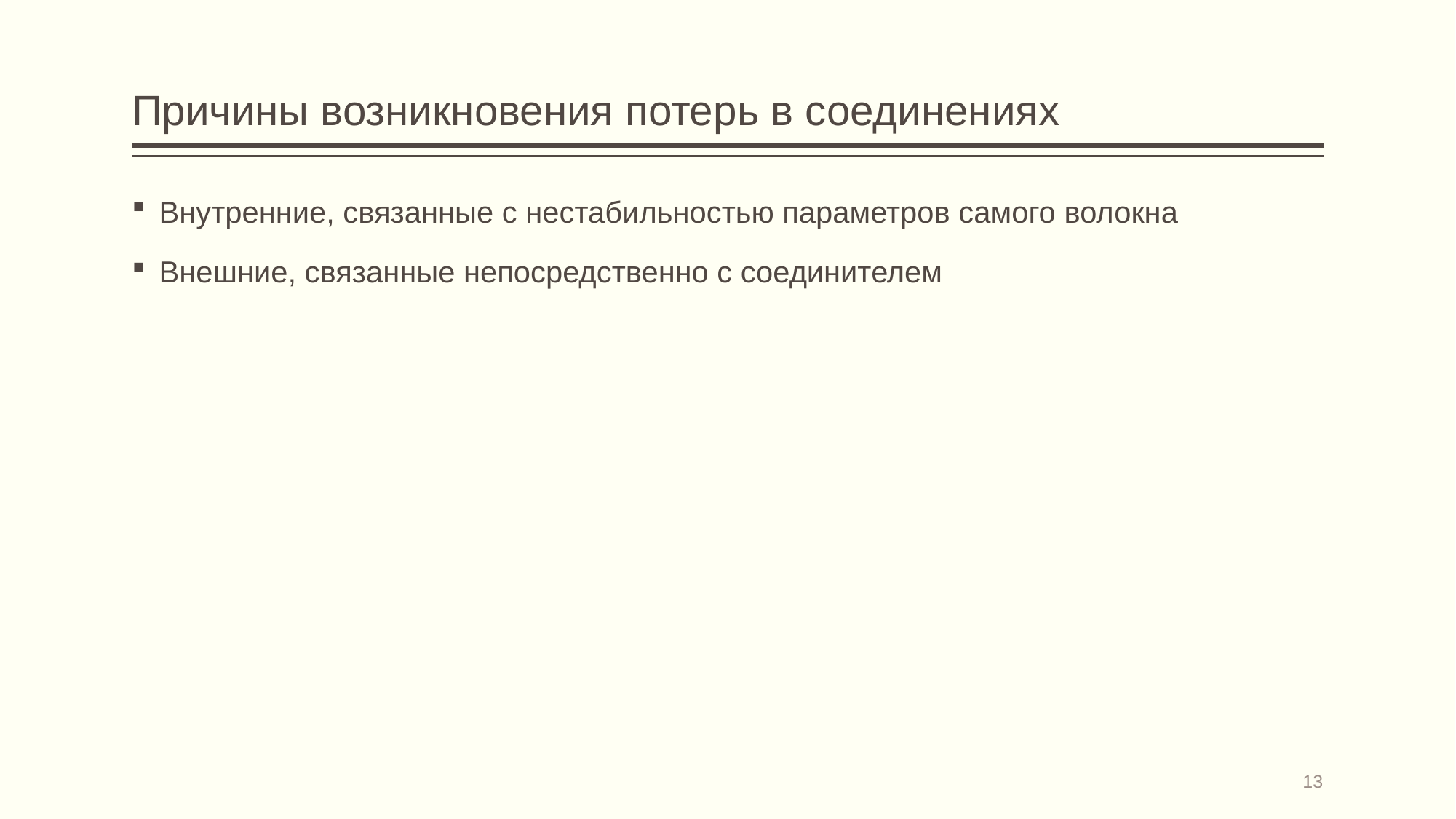

# Причины возникновения потерь в соединениях
Внутренние, связанные с нестабильностью параметров самого волокна
Внешние, связанные непосредственно с соединителем
13